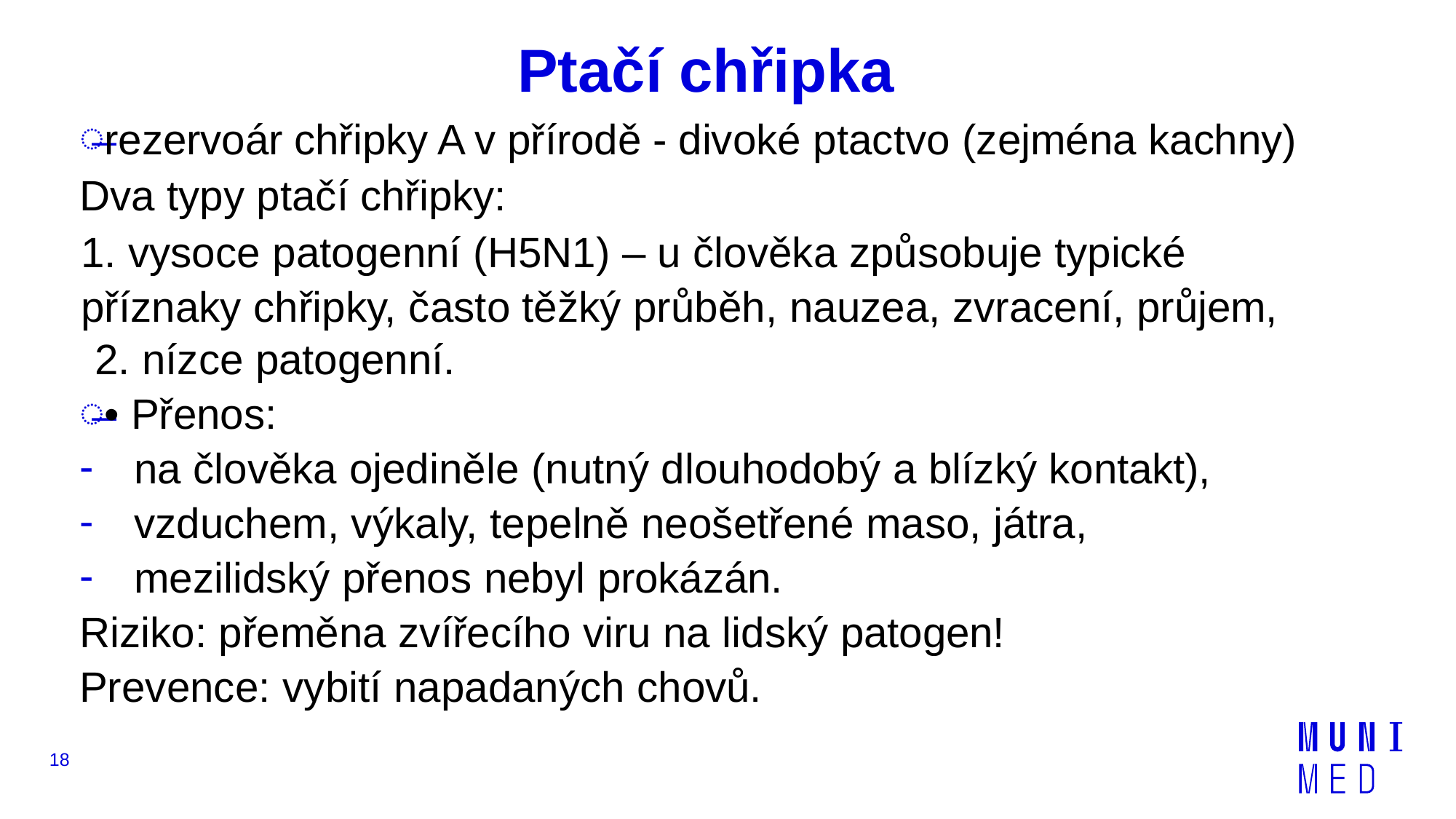

# Ptačí chřipka
rezervoár chřipky A v přírodě - divoké ptactvo (zejména kachny)
Dva typy ptačí chřipky:
1. vysoce patogenní (H5N1) – u člověka způsobuje typické příznaky chřipky, často těžký průběh, nauzea, zvracení, průjem,
2. nízce patogenní.
• Přenos:
na člověka ojediněle (nutný dlouhodobý a blízký kontakt),
vzduchem, výkaly, tepelně neošetřené maso, játra,
mezilidský přenos nebyl prokázán.
Riziko: přeměna zvířecího viru na lidský patogen!
Prevence: vybití napadaných chovů.

18